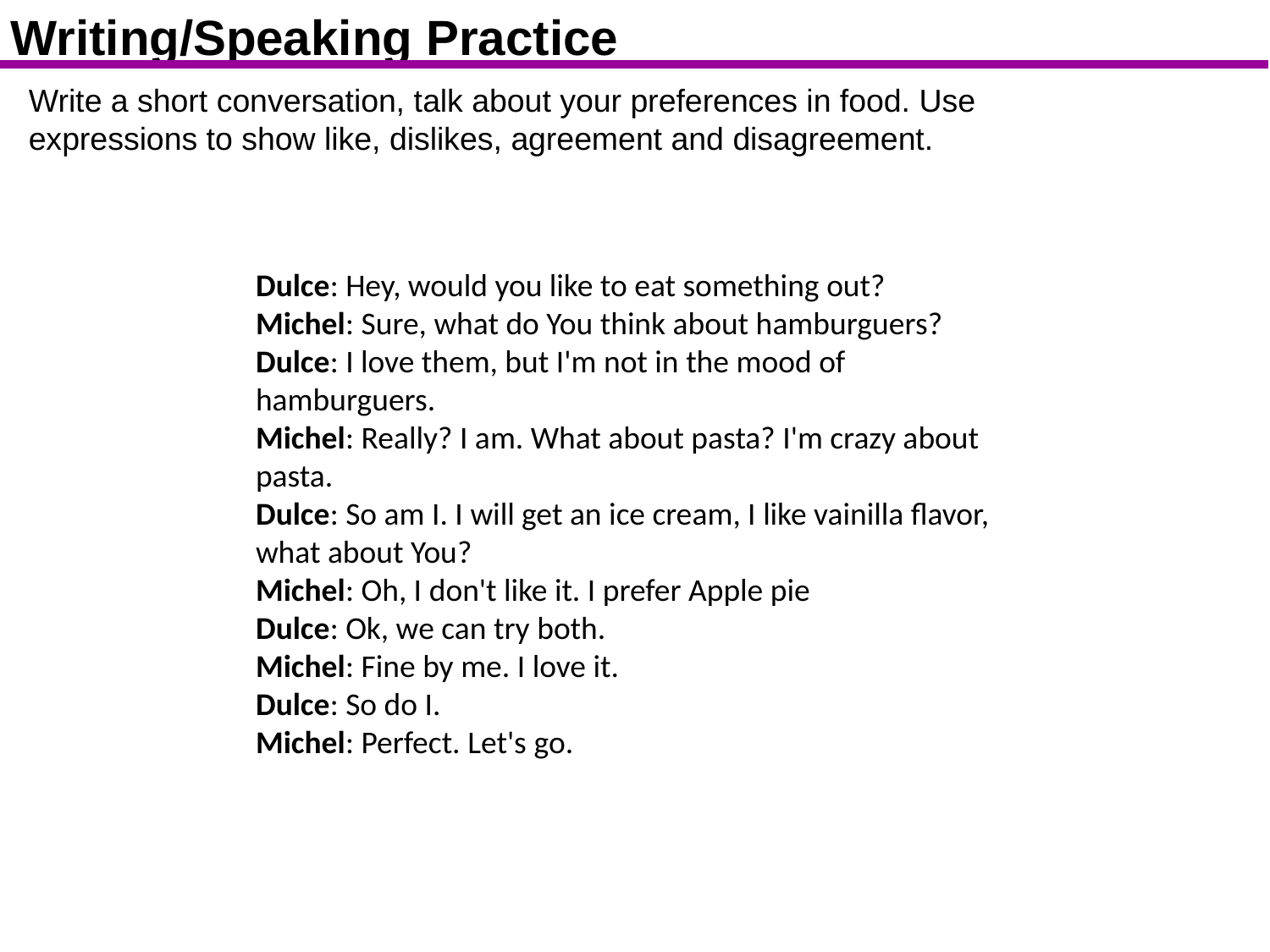

Writing/Speaking Practice
Write a short conversation, talk about your preferences in food. Use expressions to show like, dislikes, agreement and disagreement.
Dulce: Hey, would you like to eat something out?
Michel: Sure, what do You think about hamburguers?
Dulce: I love them, but I'm not in the mood of hamburguers.
Michel: Really? I am. What about pasta? I'm crazy about pasta.
Dulce: So am I. I will get an ice cream, I like vainilla flavor, what about You?
Michel: Oh, I don't like it. I prefer Apple pie
Dulce: Ok, we can try both.
Michel: Fine by me. I love it.
Dulce: So do I.
Michel: Perfect. Let's go.